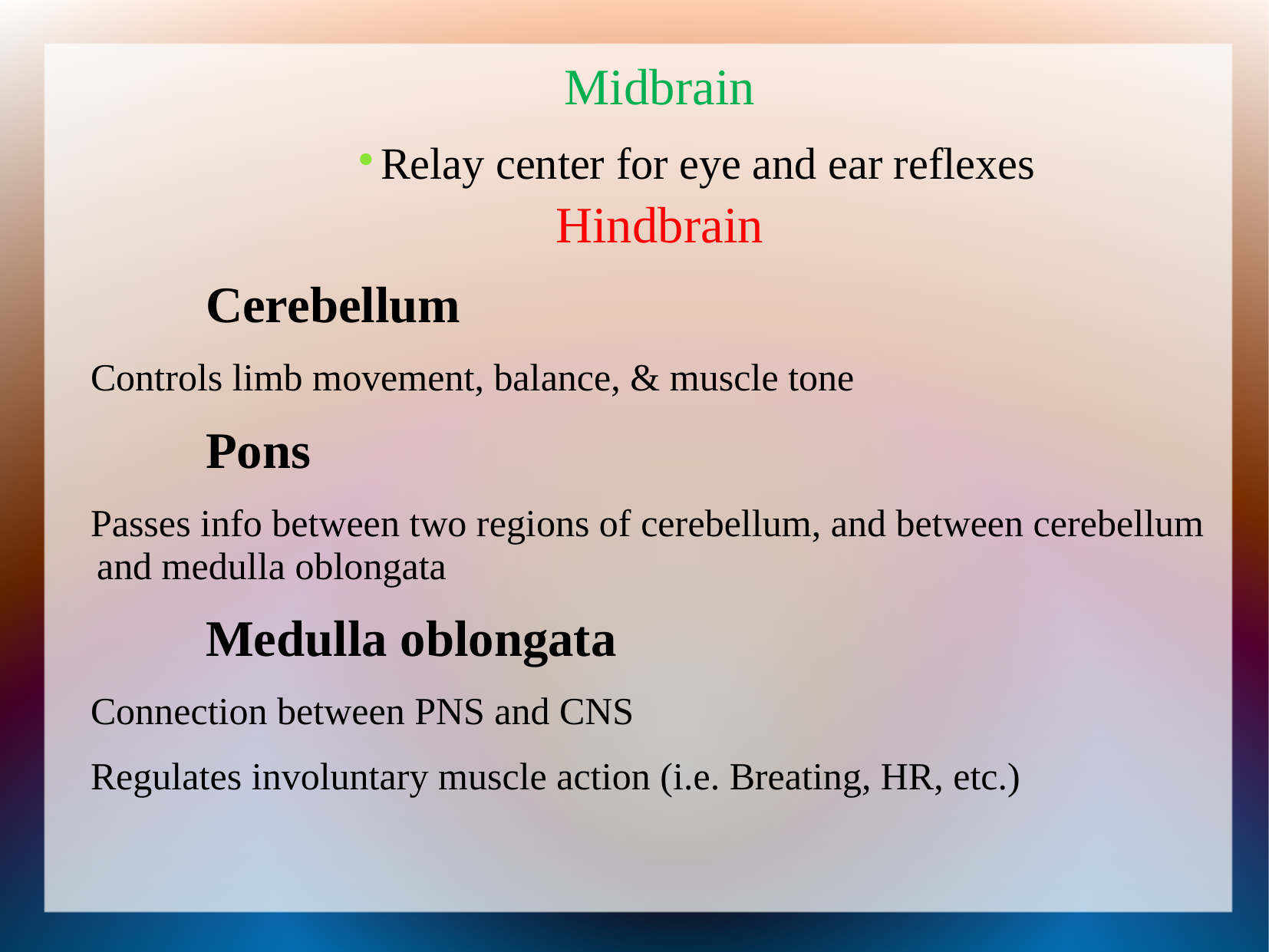

Midbrain
Relay center for eye and ear reflexes
Hindbrain
	Cerebellum
Controls limb movement, balance, & muscle tone
	Pons
Passes info between two regions of cerebellum, and between cerebellum and medulla oblongata
	Medulla oblongata
Connection between PNS and CNS
Regulates involuntary muscle action (i.e. Breating, HR, etc.)